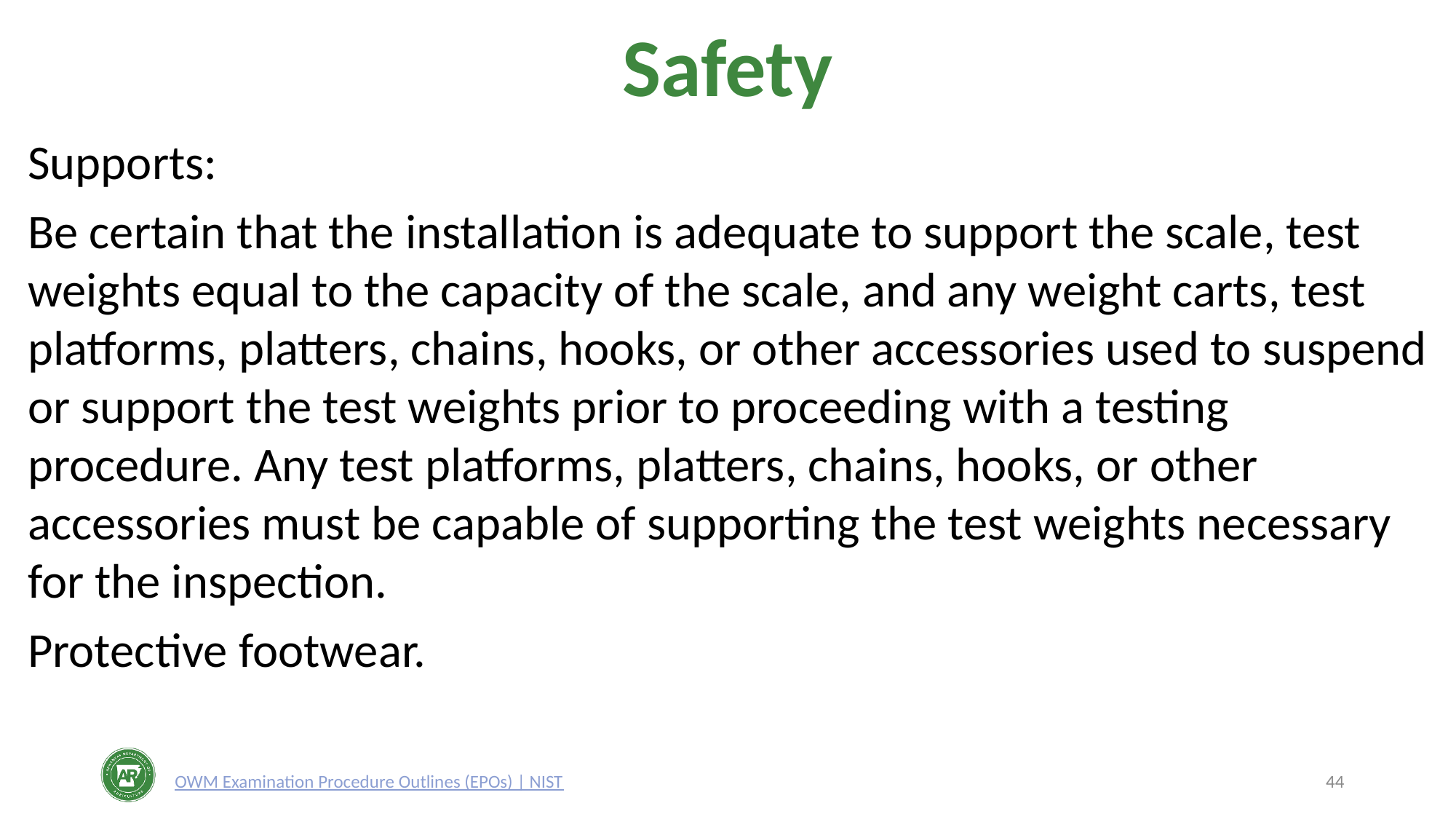

# Safety
Supports:
Be certain that the installation is adequate to support the scale, test weights equal to the capacity of the scale, and any weight carts, test platforms, platters, chains, hooks, or other accessories used to suspend or support the test weights prior to proceeding with a testing procedure. Any test platforms, platters, chains, hooks, or other accessories must be capable of supporting the test weights necessary for the inspection.
Protective footwear.
OWM Examination Procedure Outlines (EPOs) | NIST
44